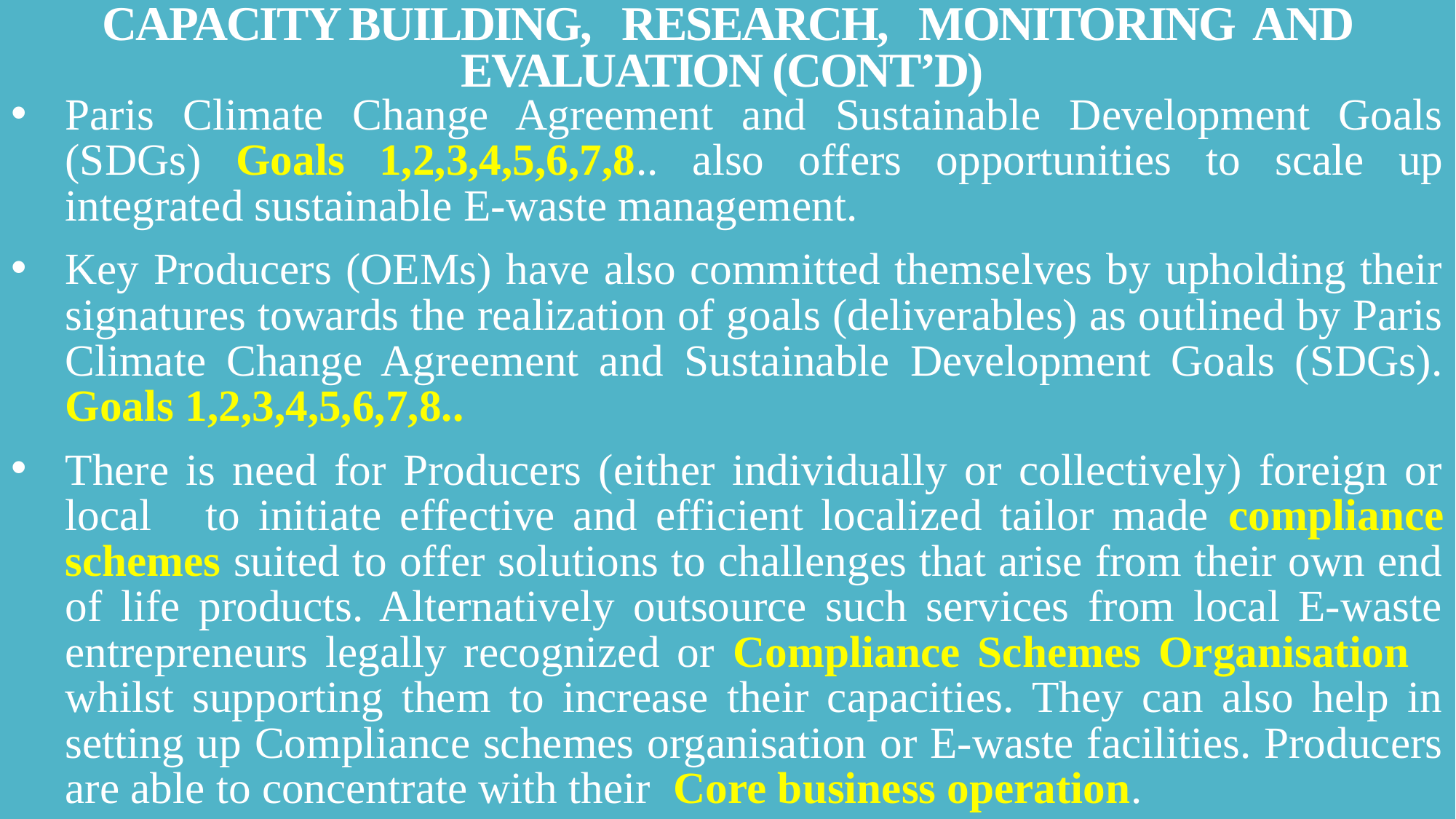

# Capacity building,   Research,   Monitoring  and Evaluation (cont’d)
Paris Climate Change Agreement and Sustainable Development Goals (SDGs) Goals 1,2,3,4,5,6,7,8.. also offers opportunities to scale up integrated sustainable E-waste management.
Key Producers (OEMs) have also committed themselves by upholding their signatures towards the realization of goals (deliverables) as outlined by Paris Climate Change Agreement and Sustainable Development Goals (SDGs). Goals 1,2,3,4,5,6,7,8..
There is need for Producers (either individually or collectively) foreign or local   to initiate effective and efficient localized tailor made compliance schemes suited to offer solutions to challenges that arise from their own end of life products. Alternatively outsource such services from local E-waste entrepreneurs legally recognized or Compliance Schemes Organisation   whilst supporting them to increase their capacities. They can also help in setting up Compliance schemes organisation or E-waste facilities. Producers are able to concentrate with their  Core business operation.